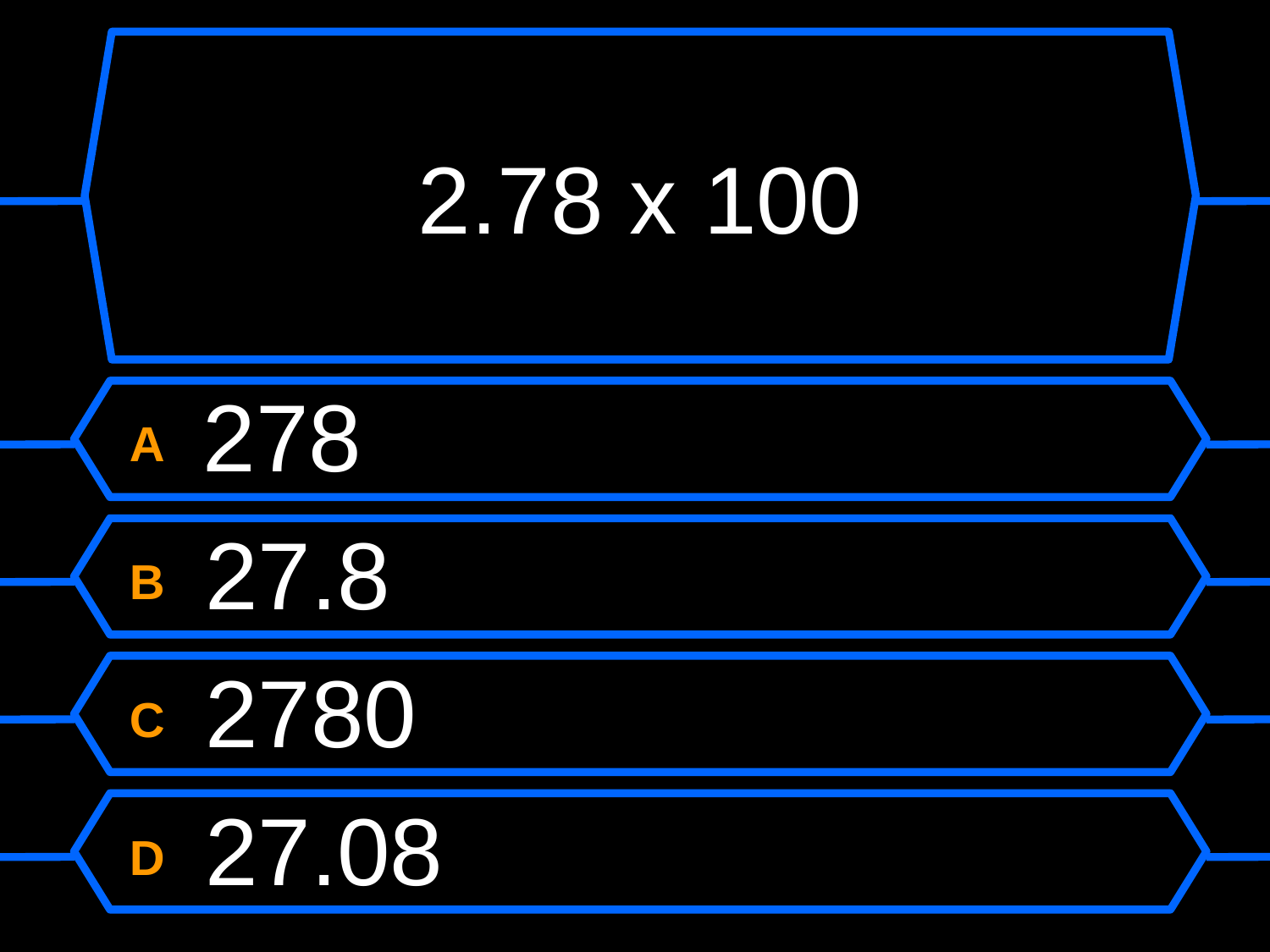

2.78 x 100

A  278
B  27.8
C  2780
D  27.08